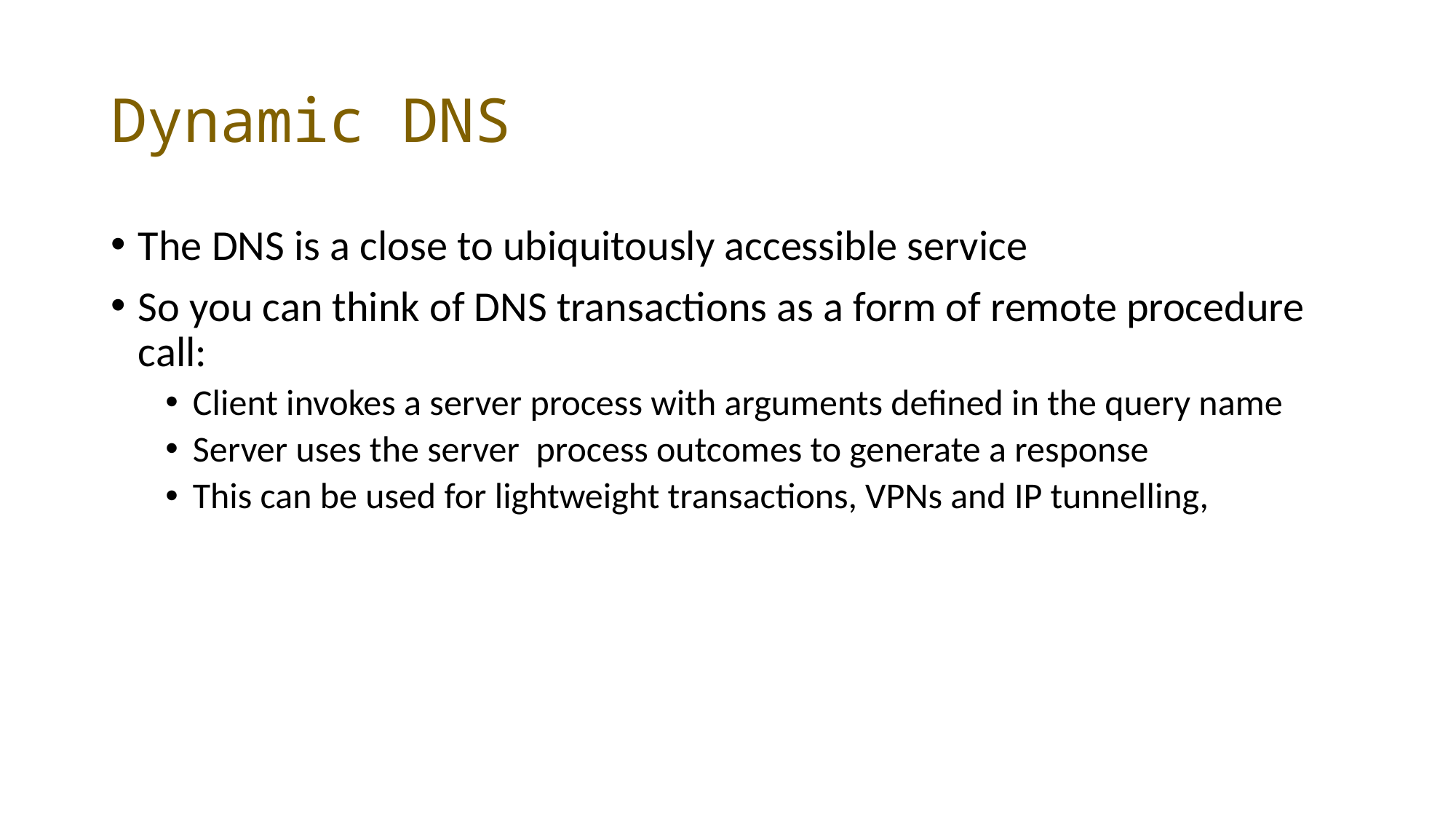

# Dynamic DNS
The DNS is a close to ubiquitously accessible service
So you can think of DNS transactions as a form of remote procedure call:
Client invokes a server process with arguments defined in the query name
Server uses the server  process outcomes to generate a response
This can be used for lightweight transactions, VPNs and IP tunnelling,